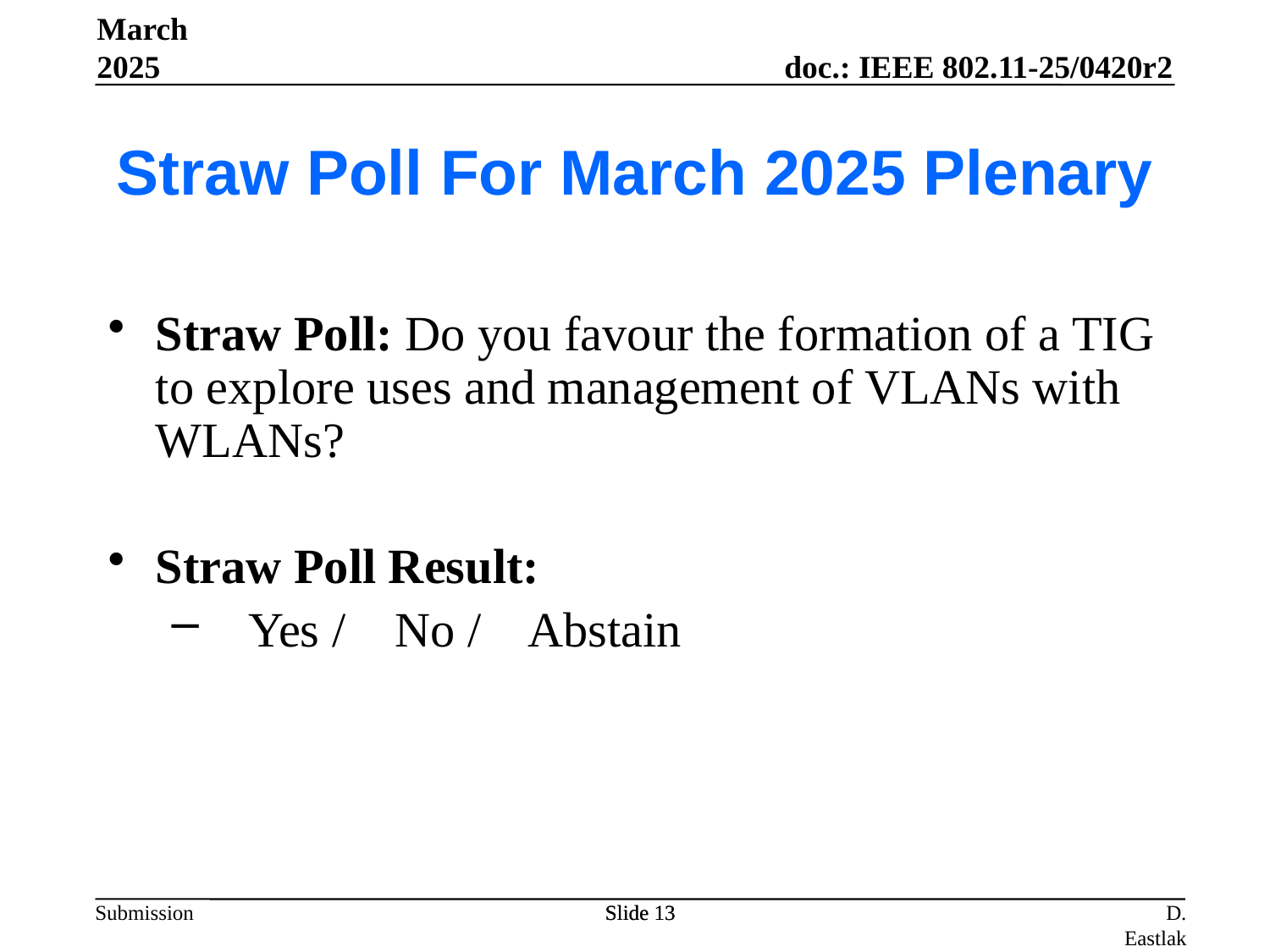

Straw Poll For March 2025 Plenary
March 2025

Straw Poll: Do you favour the formation of a TIG to explore uses and management of VLANs with WLANs?

Straw Poll Result:
   Yes /    No /    Abstain
Slide 13
Slide 13
D. Eastlake (Self)